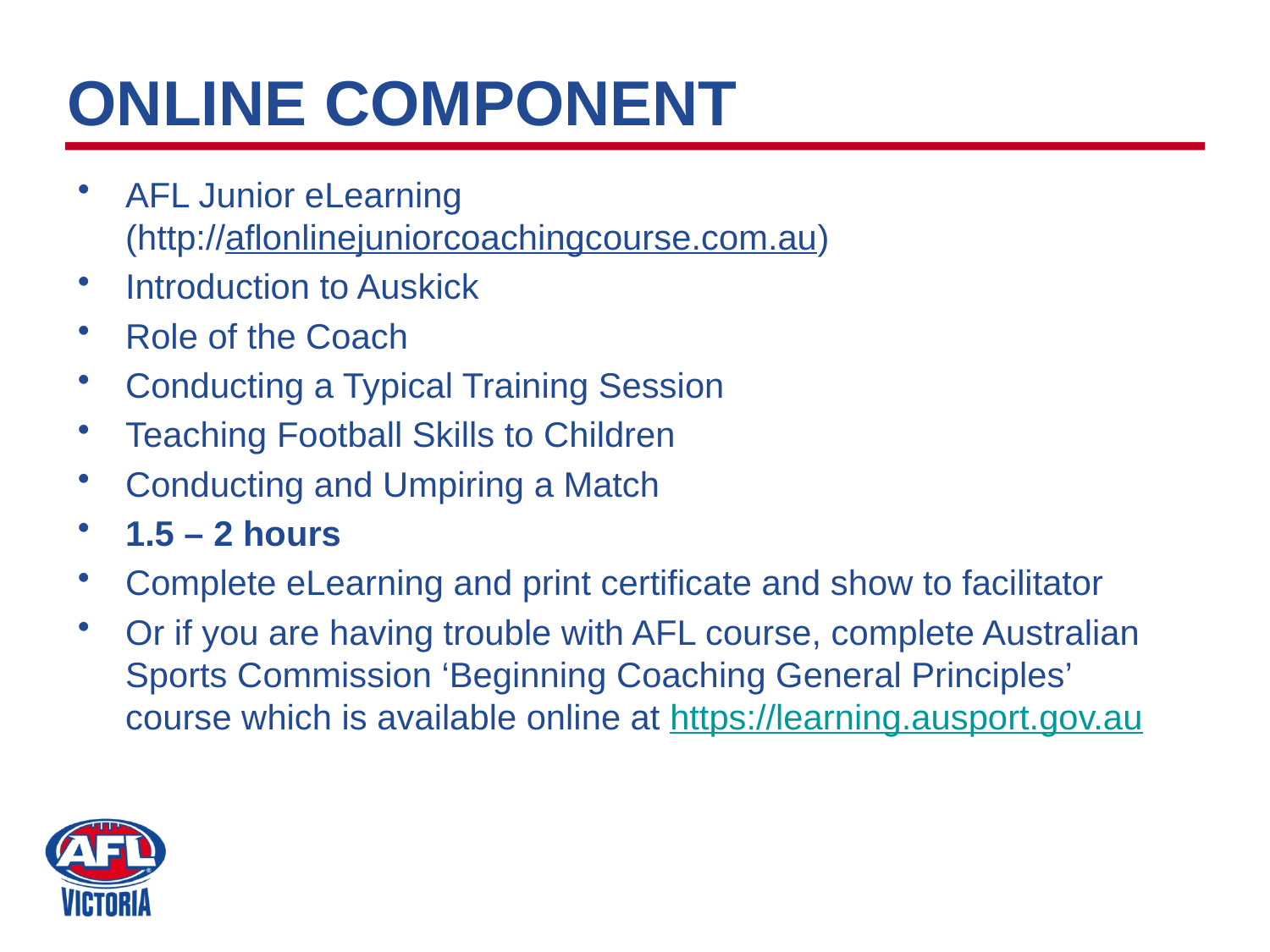

# ONLINE COMPONENT
AFL Junior eLearning (http://aflonlinejuniorcoachingcourse.com.au)
Introduction to Auskick
Role of the Coach
Conducting a Typical Training Session
Teaching Football Skills to Children
Conducting and Umpiring a Match
1.5 – 2 hours
Complete eLearning and print certificate and show to facilitator
Or if you are having trouble with AFL course, complete Australian Sports Commission ‘Beginning Coaching General Principles’ course which is available online at https://learning.ausport.gov.au